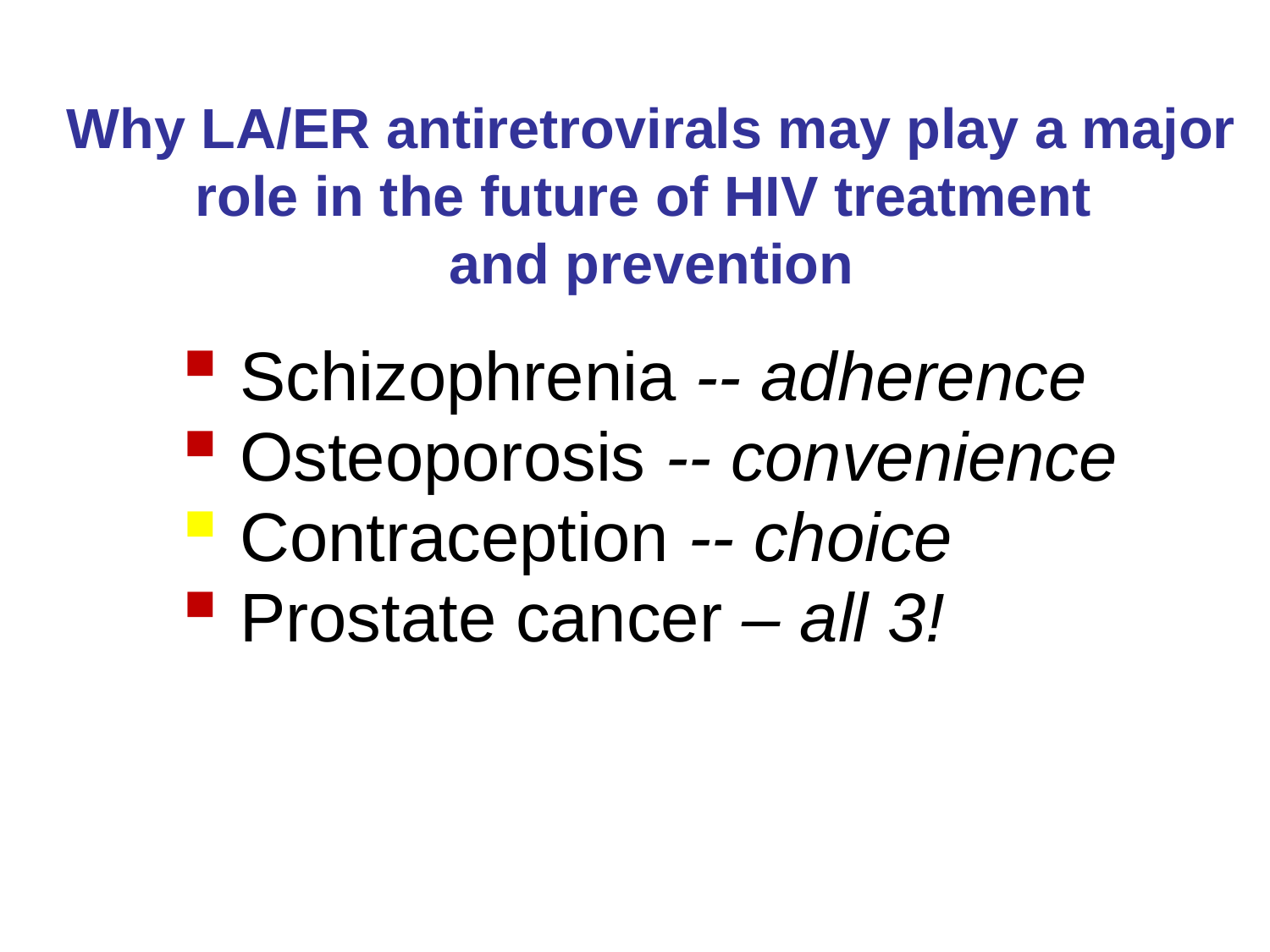

Why LA/ER antiretrovirals may play a major role in the future of HIV treatment
and prevention
 Schizophrenia -- adherence
 Osteoporosis -- convenience
 Contraception -- choice
 Prostate cancer – all 3!